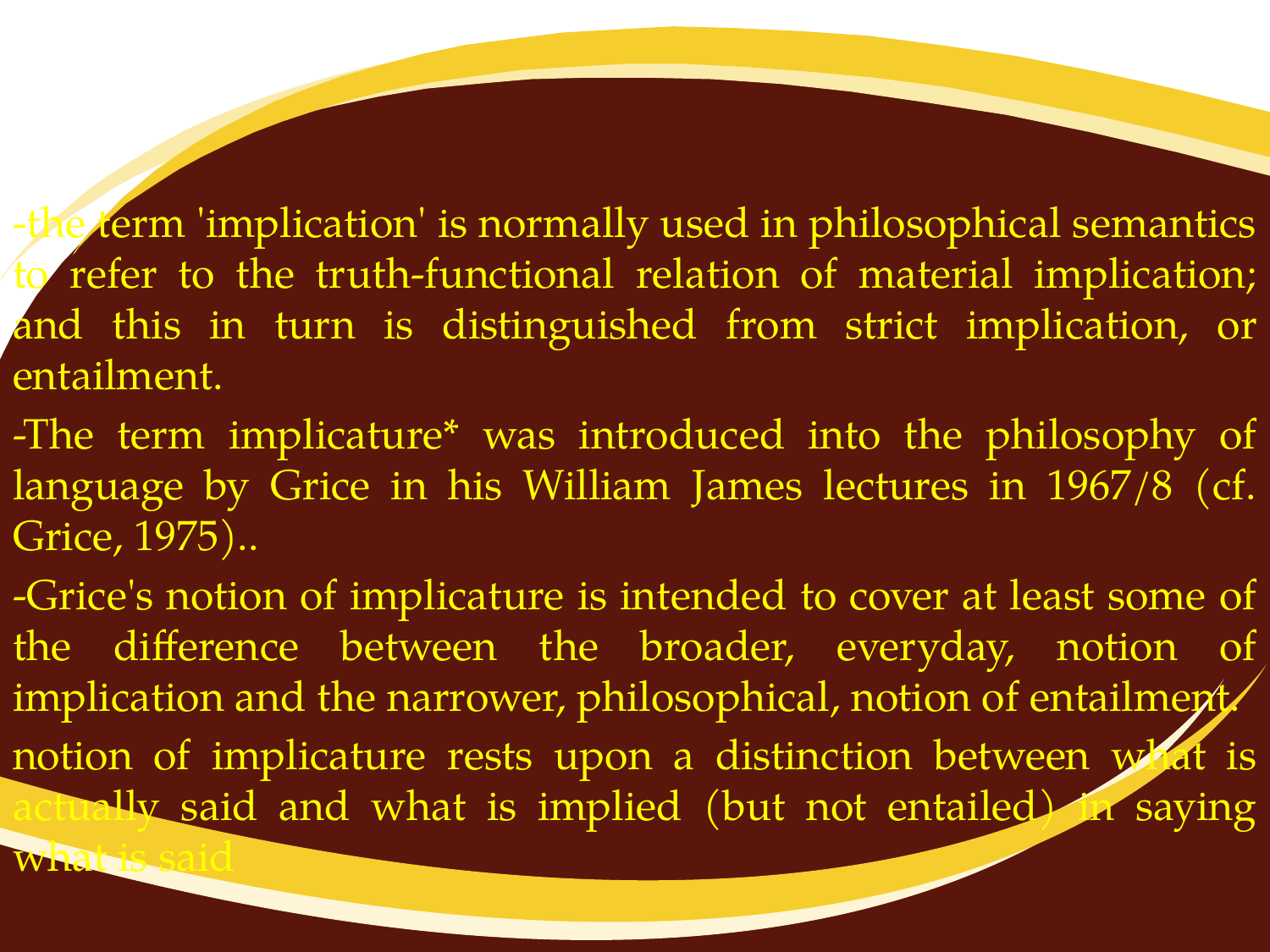

#
-the term 'implication' is normally used in philosophical semantics to refer to the truth-functional relation of material implication; and this in turn is distinguished from strict im­plication, or entailment.
-The term implicature* was introduced into the philosophy of language by Grice in his William James lectures in 1967/8 (cf. Grice, 1975)..
-Grice's notion of implicature is intended to cover at least some of the difference between the broader, everyday, notion of implication and the narrower, philoso­phical, notion of entailment.
notion of implicature rests upon a distinction between what is actually said and what is implied (but not entailed) in saying what is said